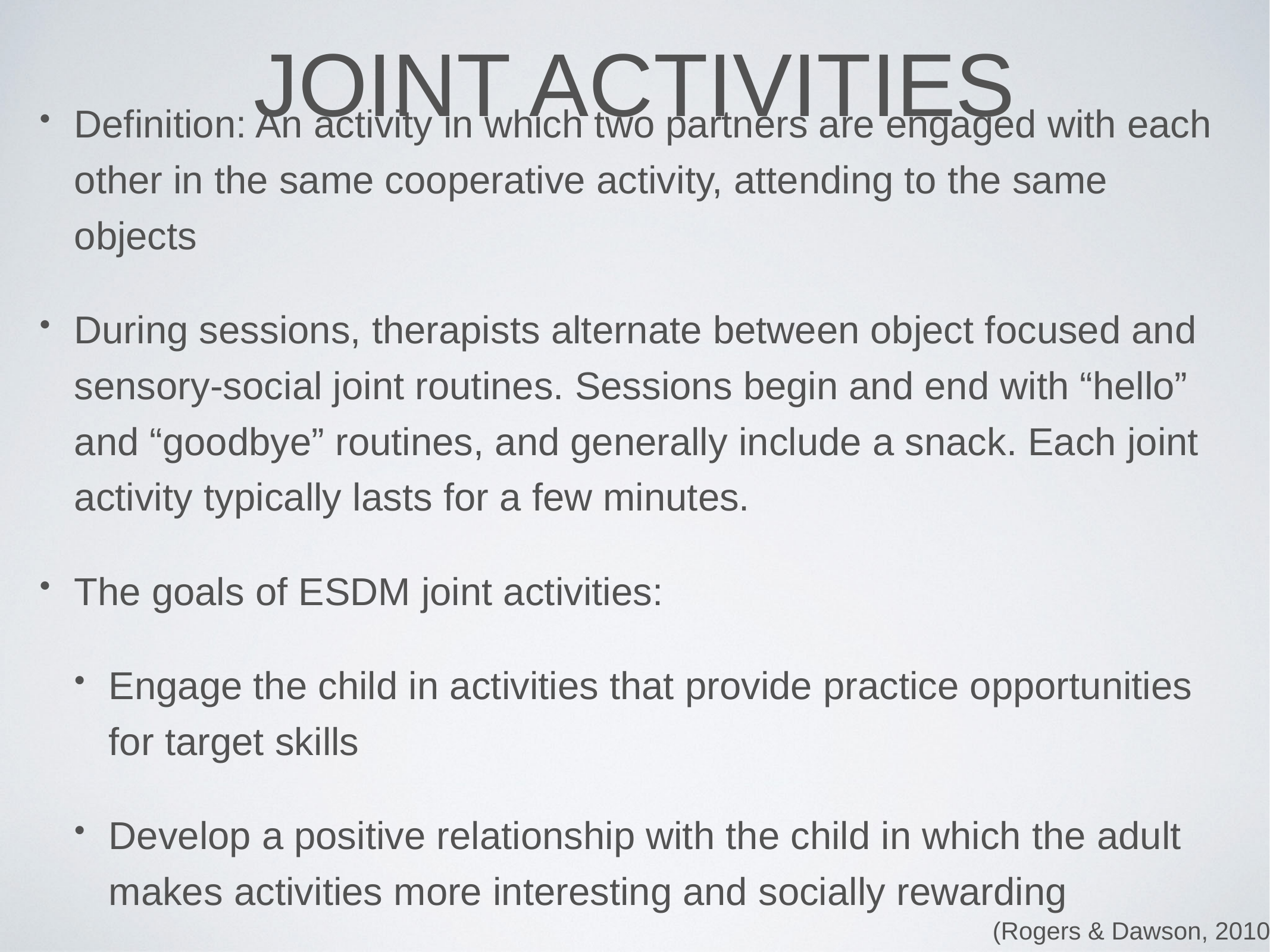

# Joint activities
Definition: An activity in which two partners are engaged with each other in the same cooperative activity, attending to the same objects
During sessions, therapists alternate between object focused and sensory-social joint routines. Sessions begin and end with “hello” and “goodbye” routines, and generally include a snack. Each joint activity typically lasts for a few minutes.
The goals of ESDM joint activities:
Engage the child in activities that provide practice opportunities for target skills
Develop a positive relationship with the child in which the adult makes activities more interesting and socially rewarding
(Rogers & Dawson, 2010)